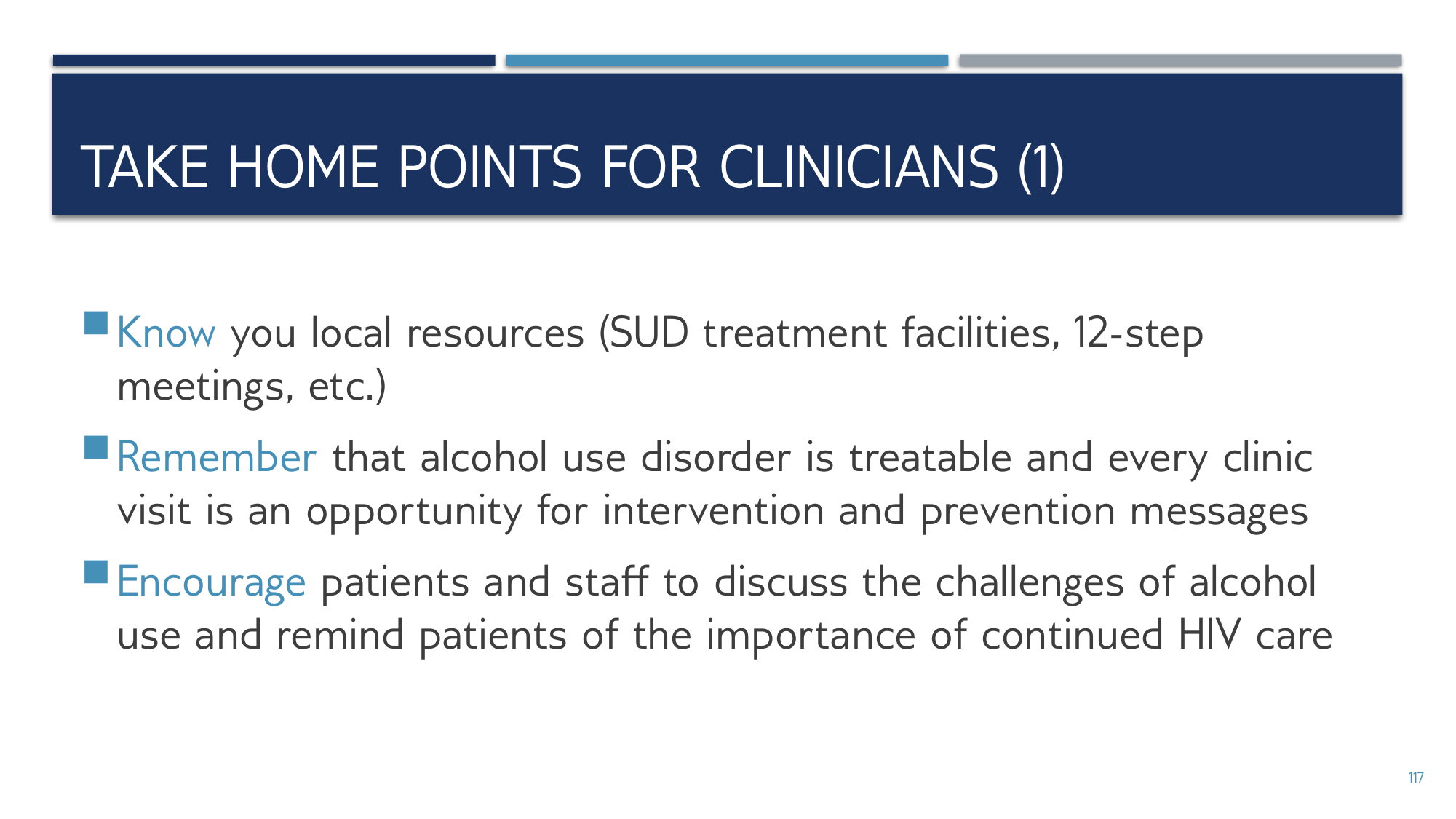

# Take home points for clinicians (1)
Know you local resources (SUD treatment facilities, 12-step meetings, etc.)
Remember that alcohol use disorder is treatable and every clinic visit is an opportunity for intervention and prevention messages
Encourage patients and staff to discuss the challenges of alcohol use and remind patients of the importance of continued HIV care
117